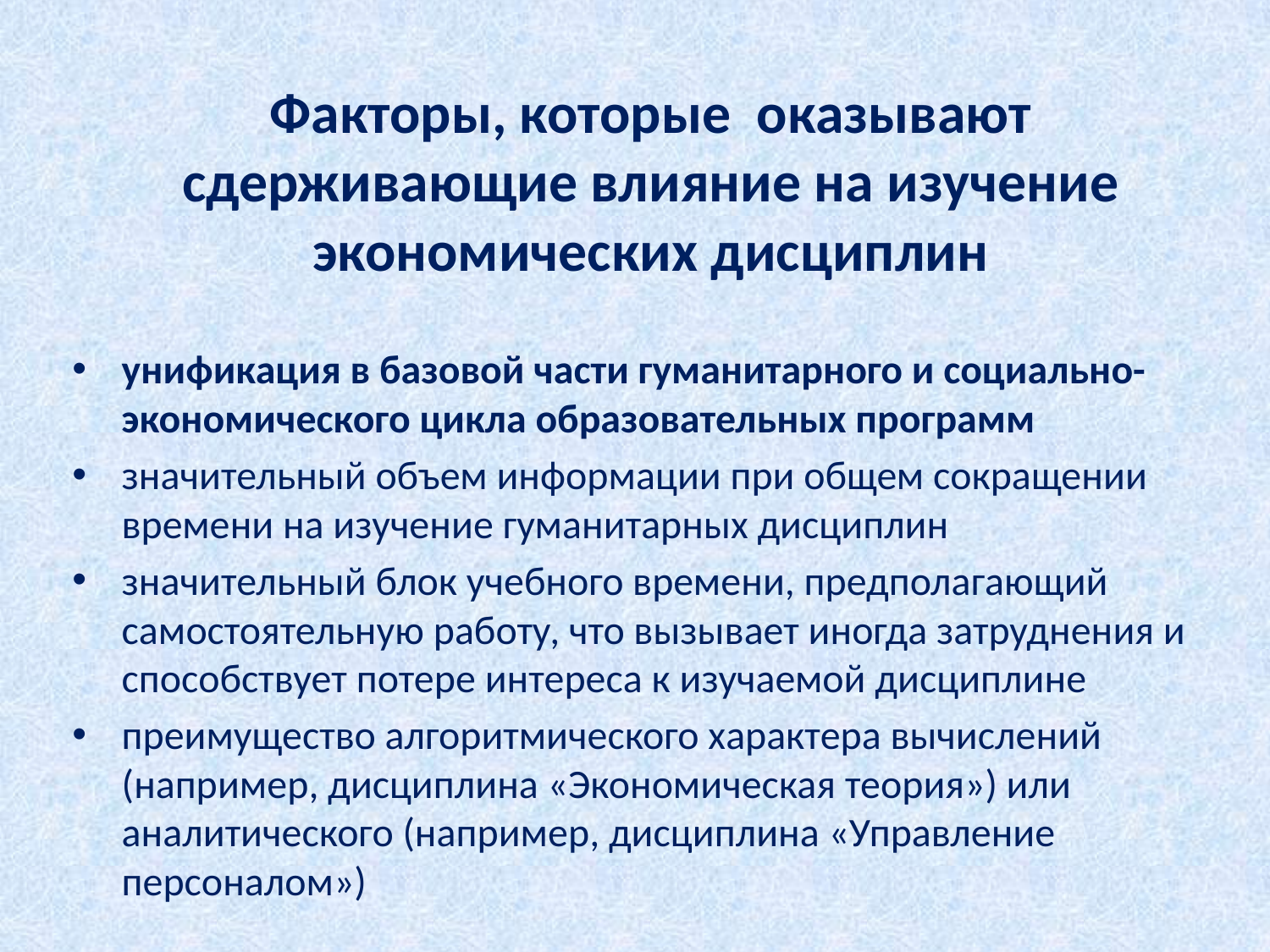

# Факторы, которые  оказывают сдерживающие влияние на изучение экономических дисциплин
унификация в базовой части гуманитарного и социально-экономического цикла образовательных программ
значительный объем информации при общем сокращении времени на изучение гуманитарных дисциплин
значительный блок учебного времени, предполагающий самостоятельную работу, что вызывает иногда затруднения и способствует потере интереса к изучаемой дисциплине
преимущество алгоритмического характера вычислений (например, дисциплина «Экономическая теория») или аналитического (например, дисциплина «Управление персоналом»)